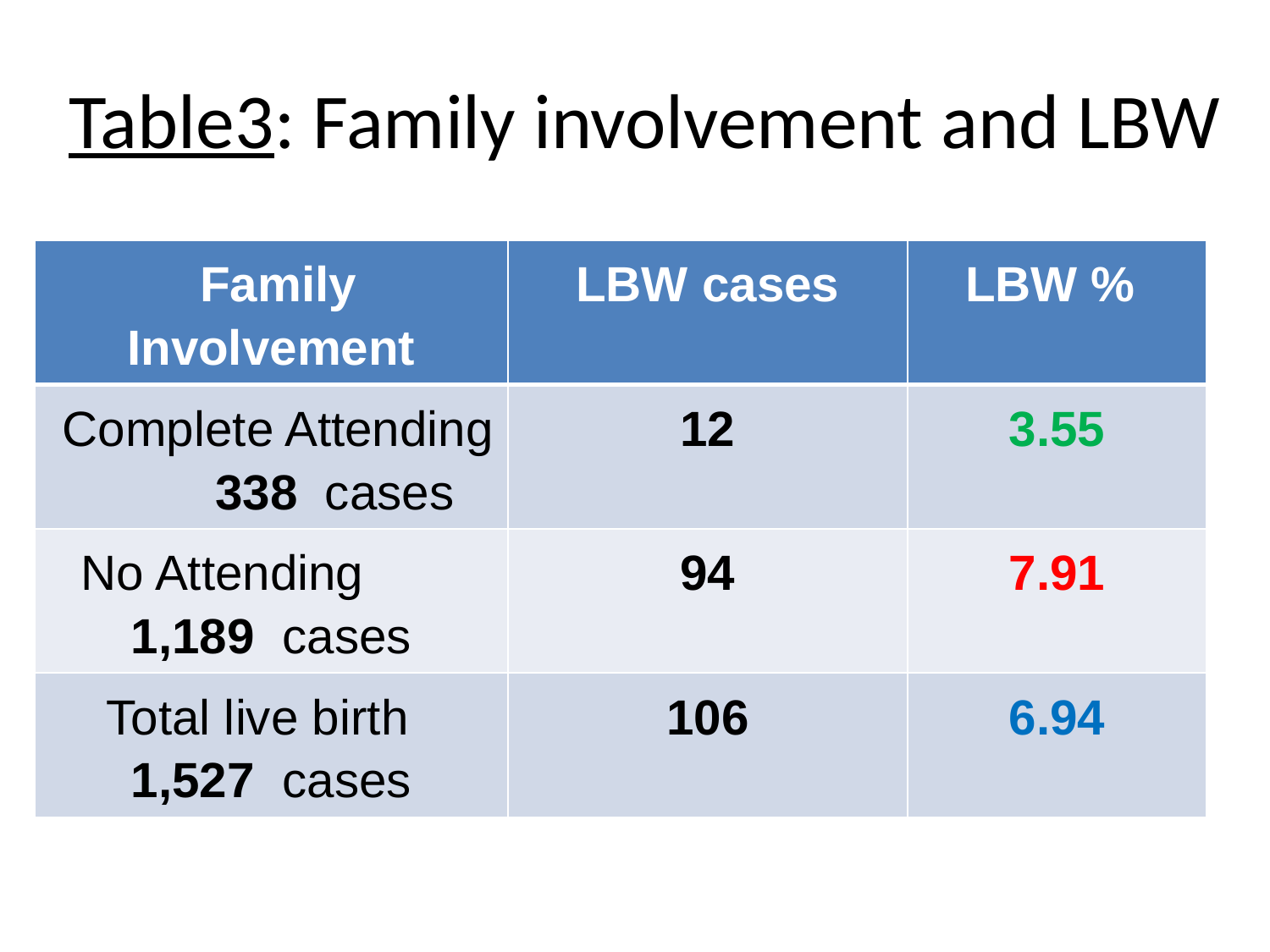

# Table3: Family involvement and LBW
| Family Involvement | LBW cases | LBW % |
| --- | --- | --- |
| Complete Attending 338 cases | 12 | 3.55 |
| No Attending 1,189 cases | 94 | 7.91 |
| Total live birth 1,527 cases | 106 | 6.94 |